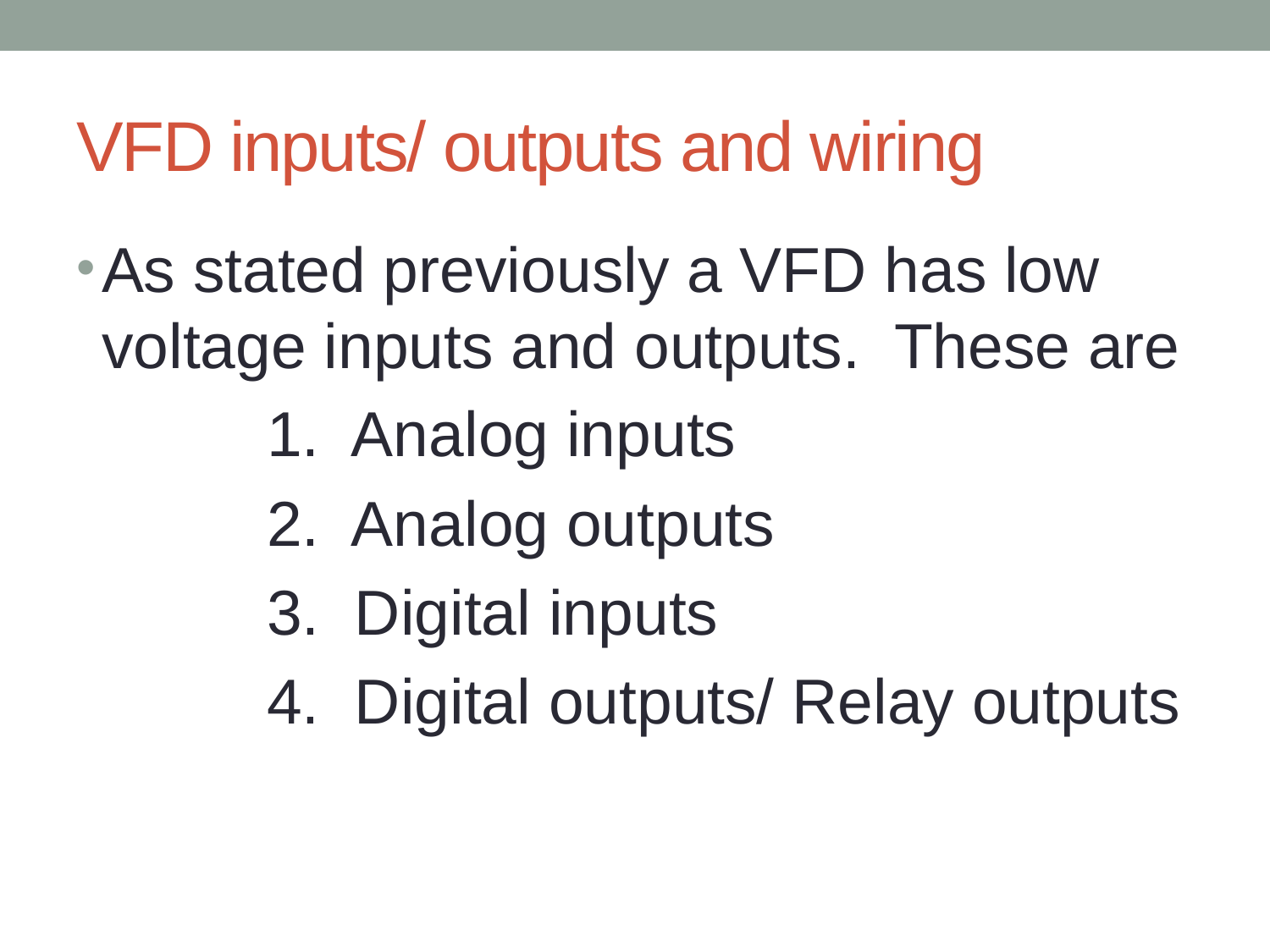

# VFD inputs/ outputs and wiring
As stated previously a VFD has low voltage inputs and outputs.  These are
	1.  Analog inputs
	2.  Analog outputs
	3.  Digital inputs
	4.  Digital outputs/ Relay outputs